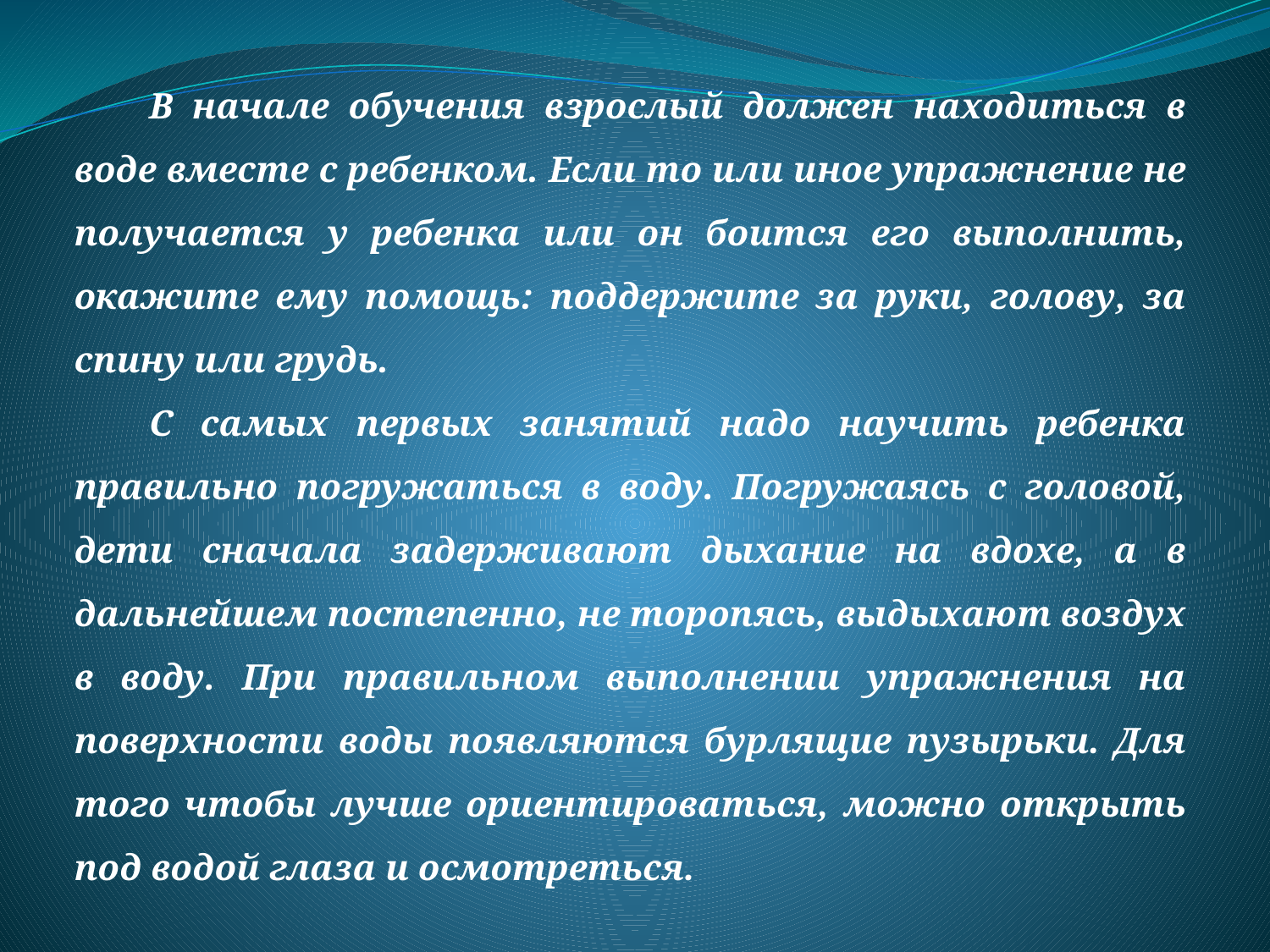

В начале обучения взрослый должен находиться в воде вместе с ребенком. Если то или иное упражнение не получается у ребенка или он боится его выполнить, окажите ему помощь: поддержите за руки, голову, за спину или грудь.
С самых первых занятий надо научить ребенка правильно погружаться в воду. Погружаясь с головой, дети сначала задерживают дыхание на вдохе, а в дальнейшем постепенно, не торопясь, выдыхают воздух в воду. При правильном выполнении упражнения на поверхности воды появляются бурлящие пузырьки. Для того чтобы лучше ориентироваться, можно открыть под водой глаза и осмотреться.